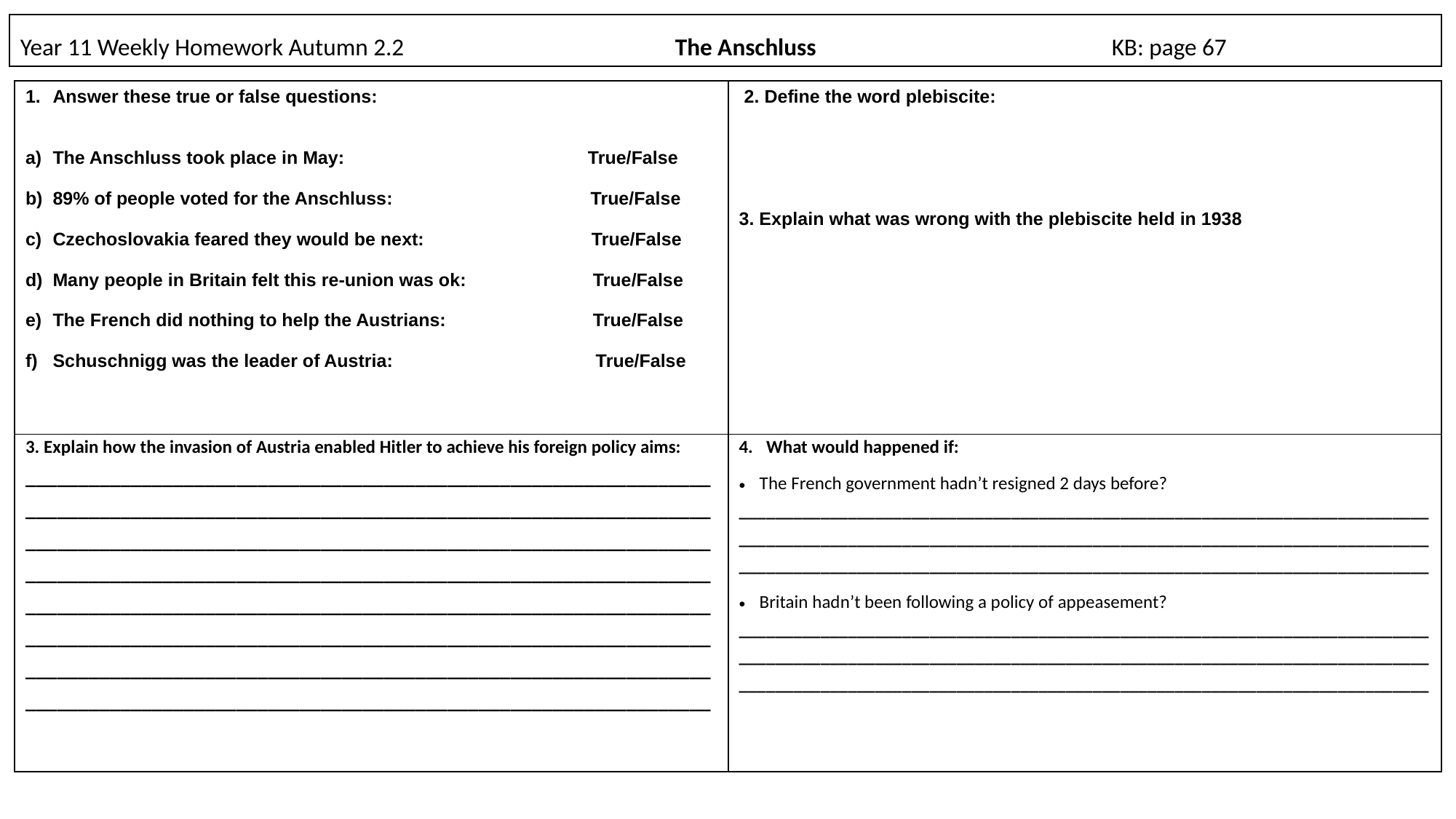

# Year 11 Weekly Homework Autumn 2.2			The Anschluss			KB: page 67
| Answer these true or false questions: The Anschluss took place in May: True/False 89% of people voted for the Anschluss: True/False Czechoslovakia feared they would be next: True/False Many people in Britain felt this re-union was ok: True/False The French did nothing to help the Austrians: True/False Schuschnigg was the leader of Austria: True/False | 2. Define the word plebiscite: 3. Explain what was wrong with the plebiscite held in 1938 |
| --- | --- |
| 3. Explain how the invasion of Austria enabled Hitler to achieve his foreign policy aims: \_\_\_\_\_\_\_\_\_\_\_\_\_\_\_\_\_\_\_\_\_\_\_\_\_\_\_\_\_\_\_\_\_\_\_\_\_\_\_\_\_\_\_\_\_\_\_\_\_\_\_\_\_\_\_\_\_\_\_\_\_\_\_\_\_\_\_\_\_\_\_\_\_\_\_\_\_\_\_\_\_\_\_\_\_\_\_\_\_\_\_\_\_\_\_\_\_\_\_\_\_\_\_\_\_\_\_\_\_\_\_\_\_\_\_\_\_\_\_\_\_\_\_\_\_\_\_\_\_\_\_\_\_\_\_\_\_\_\_\_\_\_\_\_\_\_\_\_\_\_\_\_\_\_\_\_\_\_\_\_\_\_\_\_\_\_\_\_\_\_\_\_\_\_\_\_\_\_\_\_\_\_\_\_\_\_\_\_\_\_\_\_\_\_\_\_\_\_\_\_\_\_\_\_\_\_\_\_\_\_\_\_\_\_\_\_\_\_\_\_\_\_\_\_\_\_\_\_\_\_\_\_\_\_\_\_\_\_\_\_\_\_\_\_\_\_\_\_\_\_\_\_\_\_\_\_\_\_\_\_\_\_\_\_\_\_\_\_\_\_\_\_\_\_\_\_\_\_\_\_\_\_\_\_\_\_\_\_\_\_\_\_\_\_\_\_\_\_\_\_\_\_\_\_\_\_\_\_\_\_\_\_\_\_\_\_\_\_\_\_\_\_\_\_\_\_\_\_\_\_\_\_\_\_\_\_\_\_\_\_\_\_\_\_\_\_\_\_\_\_\_\_\_\_\_\_\_\_\_\_\_\_\_\_\_\_\_\_\_\_\_\_\_\_\_\_\_\_\_\_\_\_\_\_\_\_\_\_\_\_\_\_\_\_\_\_\_\_\_\_\_\_\_\_\_\_\_\_\_\_\_\_\_\_\_\_\_\_\_\_\_\_\_\_\_\_\_\_\_\_\_\_\_\_\_\_\_\_\_\_\_\_\_\_\_\_\_\_\_\_\_\_\_\_\_\_\_\_\_\_\_\_\_\_\_\_\_\_\_\_\_\_\_\_\_\_\_\_\_\_\_\_\_\_\_\_\_\_\_\_\_\_\_\_\_\_\_\_\_\_\_\_\_\_\_\_\_\_\_\_\_\_\_\_\_\_\_\_\_\_ | What would happened if: The French government hadn’t resigned 2 days before? \_\_\_\_\_\_\_\_\_\_\_\_\_\_\_\_\_\_\_\_\_\_\_\_\_\_\_\_\_\_\_\_\_\_\_\_\_\_\_\_\_\_\_\_\_\_\_\_\_\_\_\_\_\_\_\_\_\_\_\_\_\_\_\_\_\_\_\_\_\_\_\_\_\_\_\_\_\_\_\_\_\_\_\_\_\_\_\_\_\_\_\_\_\_\_\_\_\_\_\_\_\_\_\_\_\_\_\_\_\_\_\_\_\_\_\_\_\_\_\_\_\_\_\_\_\_\_\_\_\_\_\_\_\_\_\_\_\_\_\_\_\_\_\_\_\_\_\_\_\_\_\_\_\_\_\_\_\_\_\_\_\_\_\_\_\_\_\_\_\_\_\_\_\_\_\_\_\_\_\_\_\_\_\_\_\_\_\_\_\_\_\_\_\_\_\_\_\_\_\_\_\_\_\_\_\_\_\_\_\_\_\_\_\_\_\_\_\_\_\_\_\_\_\_\_\_\_\_ Britain hadn’t been following a policy of appeasement? \_\_\_\_\_\_\_\_\_\_\_\_\_\_\_\_\_\_\_\_\_\_\_\_\_\_\_\_\_\_\_\_\_\_\_\_\_\_\_\_\_\_\_\_\_\_\_\_\_\_\_\_\_\_\_\_\_\_\_\_\_\_\_\_\_\_\_\_\_\_\_\_\_\_\_\_\_\_\_\_\_\_\_\_\_\_\_\_\_\_\_\_\_\_\_\_\_\_\_\_\_\_\_\_\_\_\_\_\_\_\_\_\_\_\_\_\_\_\_\_\_\_\_\_\_\_\_\_\_\_\_\_\_\_\_\_\_\_\_\_\_\_\_\_\_\_\_\_\_\_\_\_\_\_\_\_\_\_\_\_\_\_\_\_\_\_\_\_\_\_\_\_\_\_\_\_\_\_\_\_\_\_\_\_\_\_\_\_\_\_\_\_\_\_\_\_\_\_\_\_\_\_\_\_\_\_\_\_\_\_\_\_\_\_\_\_\_\_\_\_\_\_\_\_\_\_\_\_ |